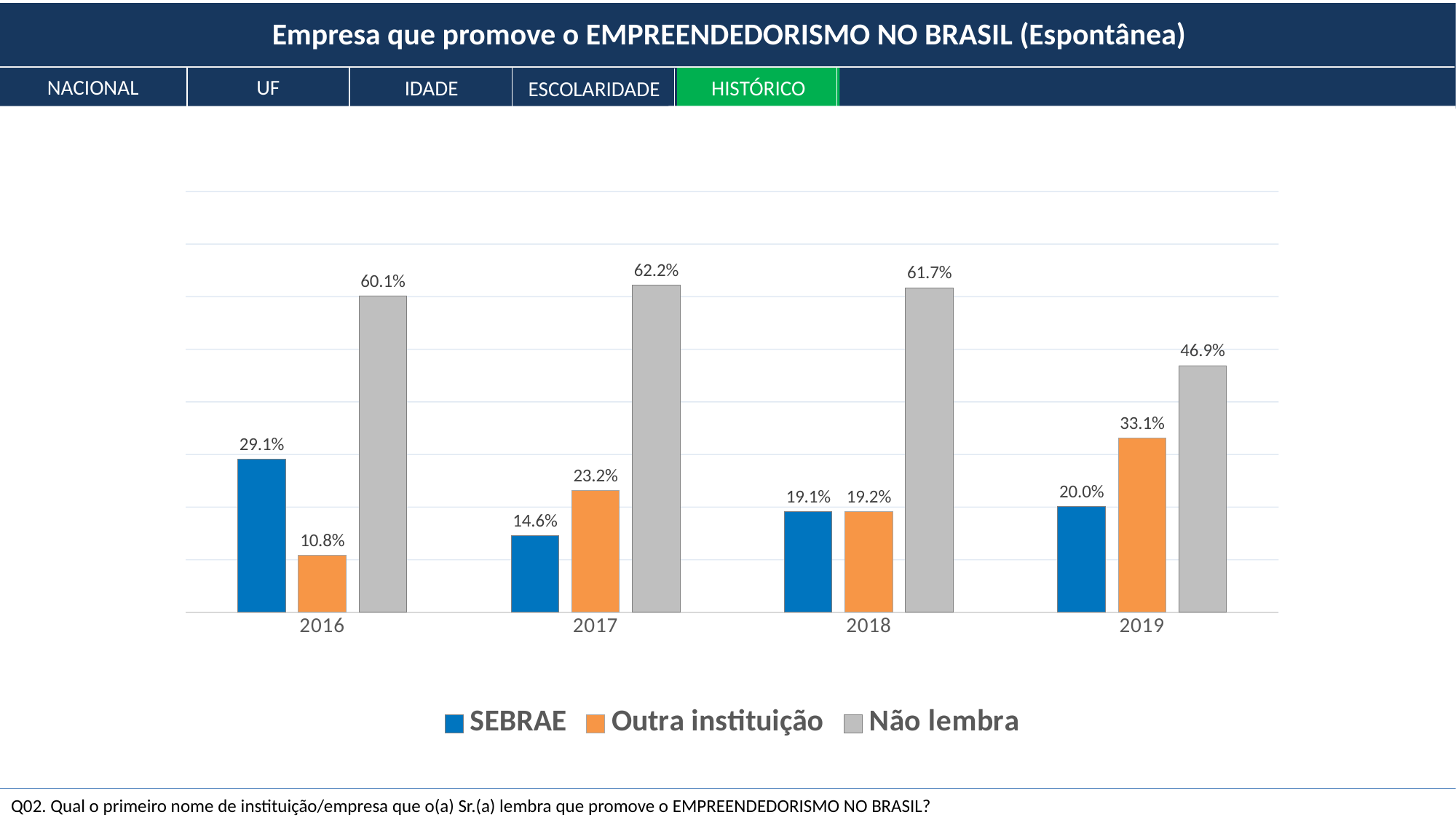

Empresa que promove o EMPREENDEDORISMO NO BRASIL (Espontânea)
NACIONAL
UF
HISTÓRICO
IDADE
ESCOLARIDADE

### Chart

| Category | SEBRAE | Outra instituição | Não lembra |
|---|---|---|---|
| 2016 | 0.29100000000000004 | 0.10800000000000001 | 0.6010000000000001 |
| 2017 | 0.14600000000000002 | 0.232 | 0.6220000000000001 |
| 2018 | 0.191 | 0.192 | 0.6170000000000001 |
| 2019 | 0.20046914021463674 | 0.3306571322428204 | 0.4688737275425429 |
Q02. Qual o primeiro nome de instituição/empresa que o(a) Sr.(a) lembra que promove o EMPREENDEDORISMO NO BRASIL?